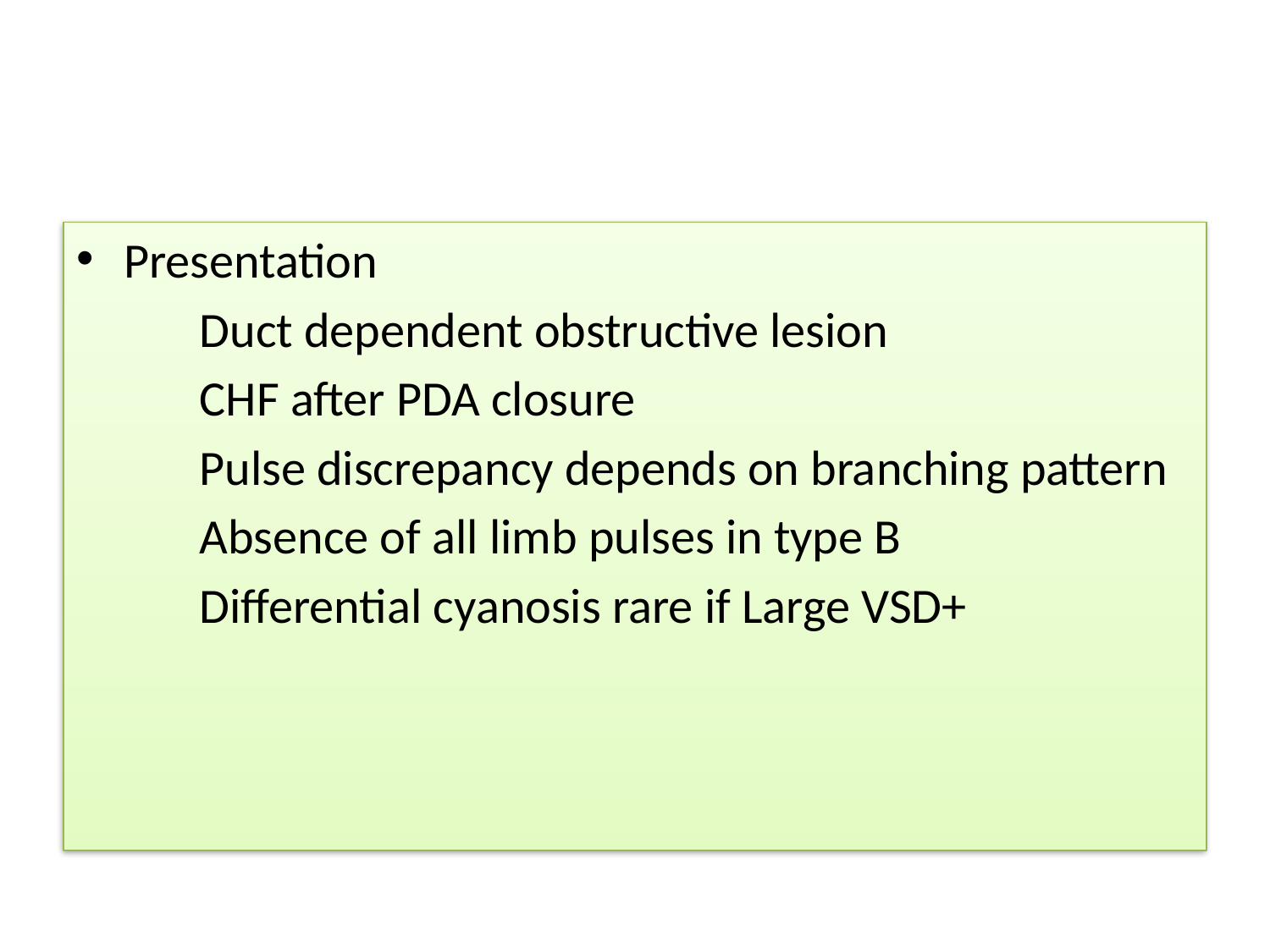

#
Presentation
           Duct dependent obstructive lesion
           CHF after PDA closure
           Pulse discrepancy depends on branching pattern
           Absence of all limb pulses in type B
           Differential cyanosis rare if Large VSD+